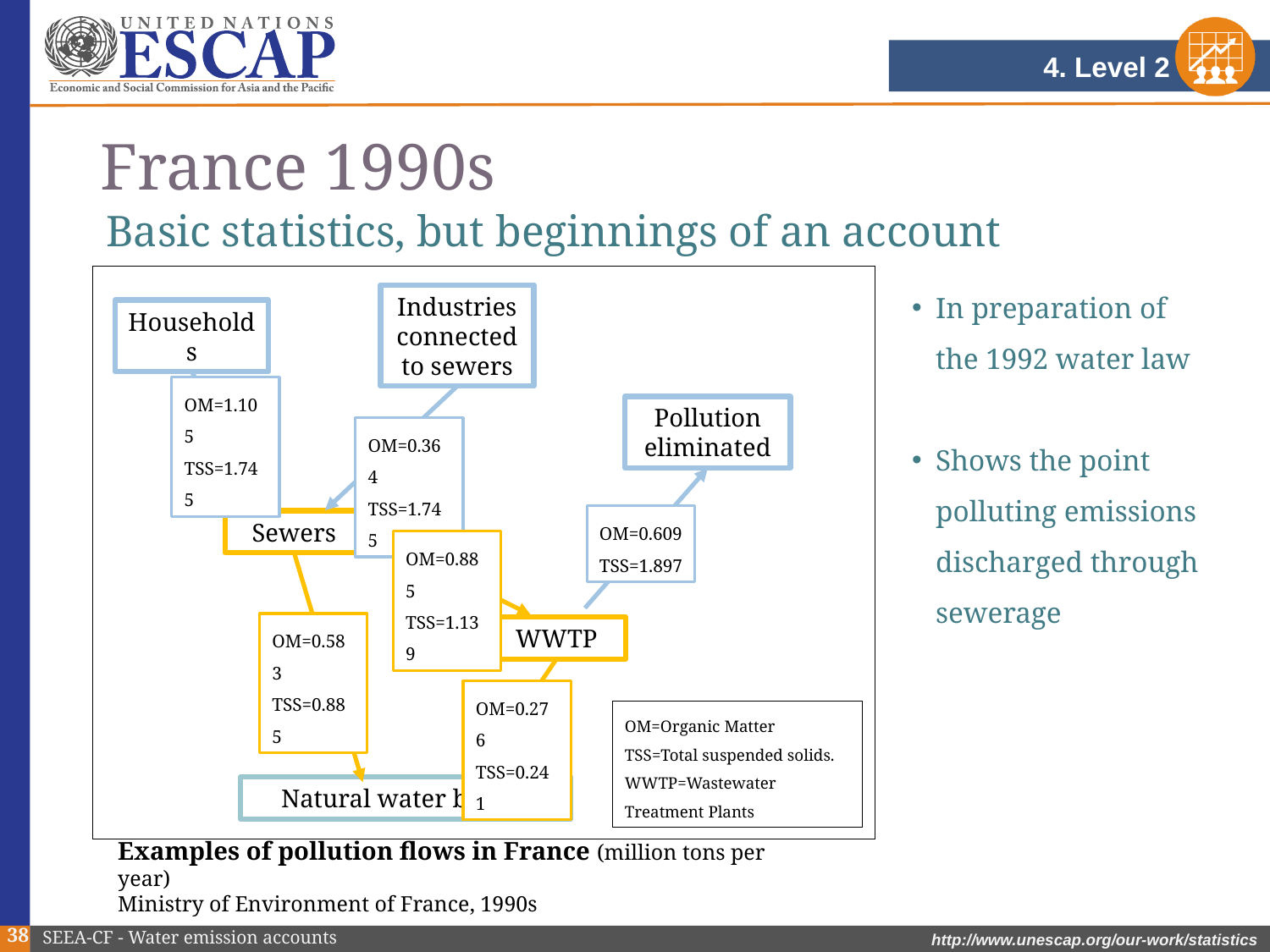

4. Level 2
# France 1990s
Basic statistics, but beginnings of an account

In preparation of the 1992 water law

Shows the point polluting emissions discharged through sewerage
Industries connected to sewers
Households
OM=1.105
TSS=1.745
Pollution eliminated
OM=0.364
TSS=1.745
OM=0.609
TSS=1.897
Sewers
OM=0.885
TSS=1.139
OM=0.583
TSS=0.885
WWTP
OM=0.276
TSS=0.241
OM=Organic Matter
TSS=Total suspended solids.
WWTP=Wastewater Treatment Plants
Natural water bodies
Examples of pollution flows in France (million tons per year)
Ministry of Environment of France, 1990s
38
SEEA-CF - Water emission accounts